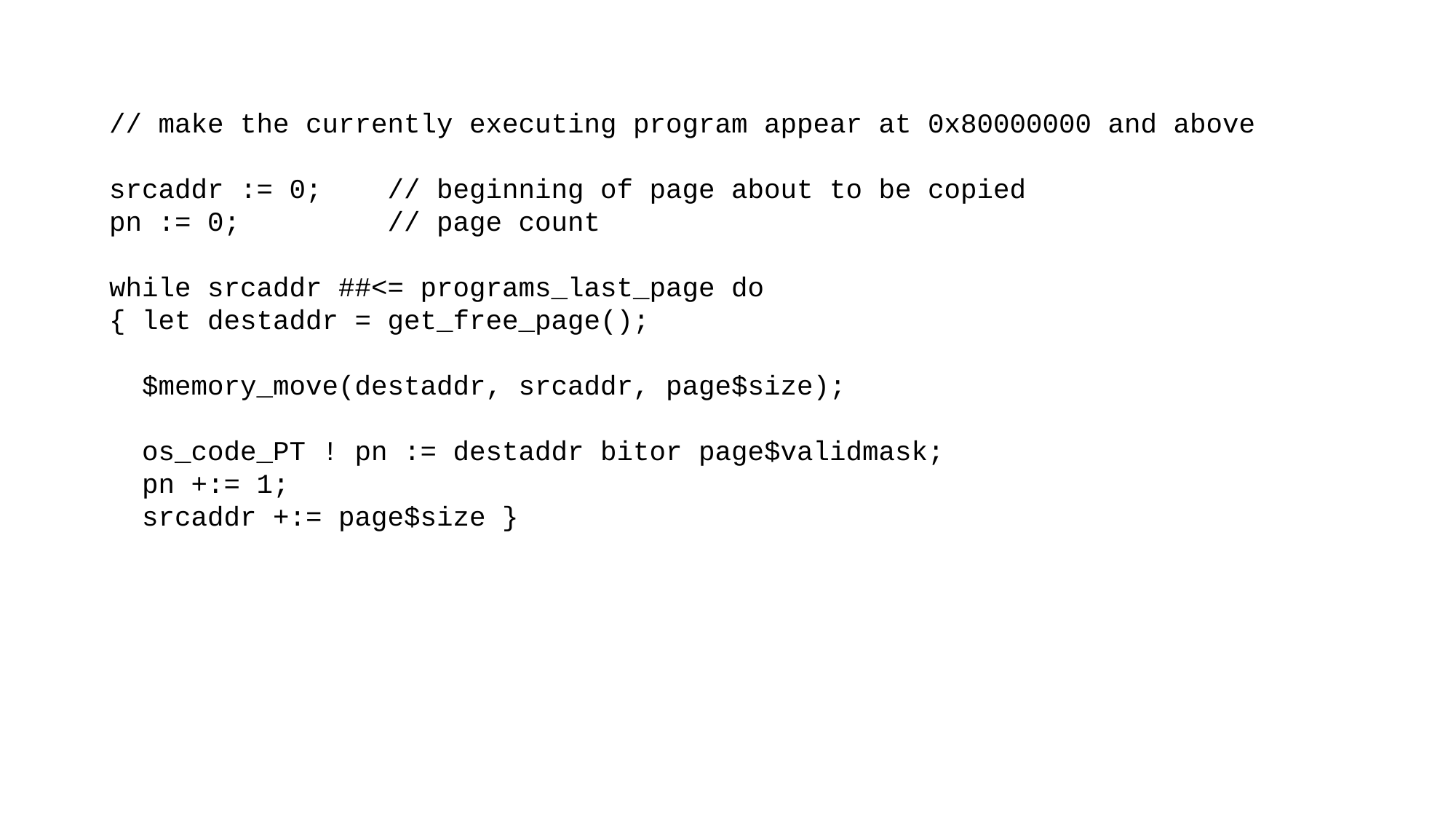

// make the currently executing program appear at 0x80000000 and above

  srcaddr := 0;    // beginning of page about to be copied
  pn := 0;         // page count

  while srcaddr ##<= programs_last_page do
  { let destaddr = get_free_page();

    $memory_move(destaddr, srcaddr, page$size);

    os_code_PT ! pn := destaddr bitor page$validmask;
    pn +:= 1;
    srcaddr +:= page$size }